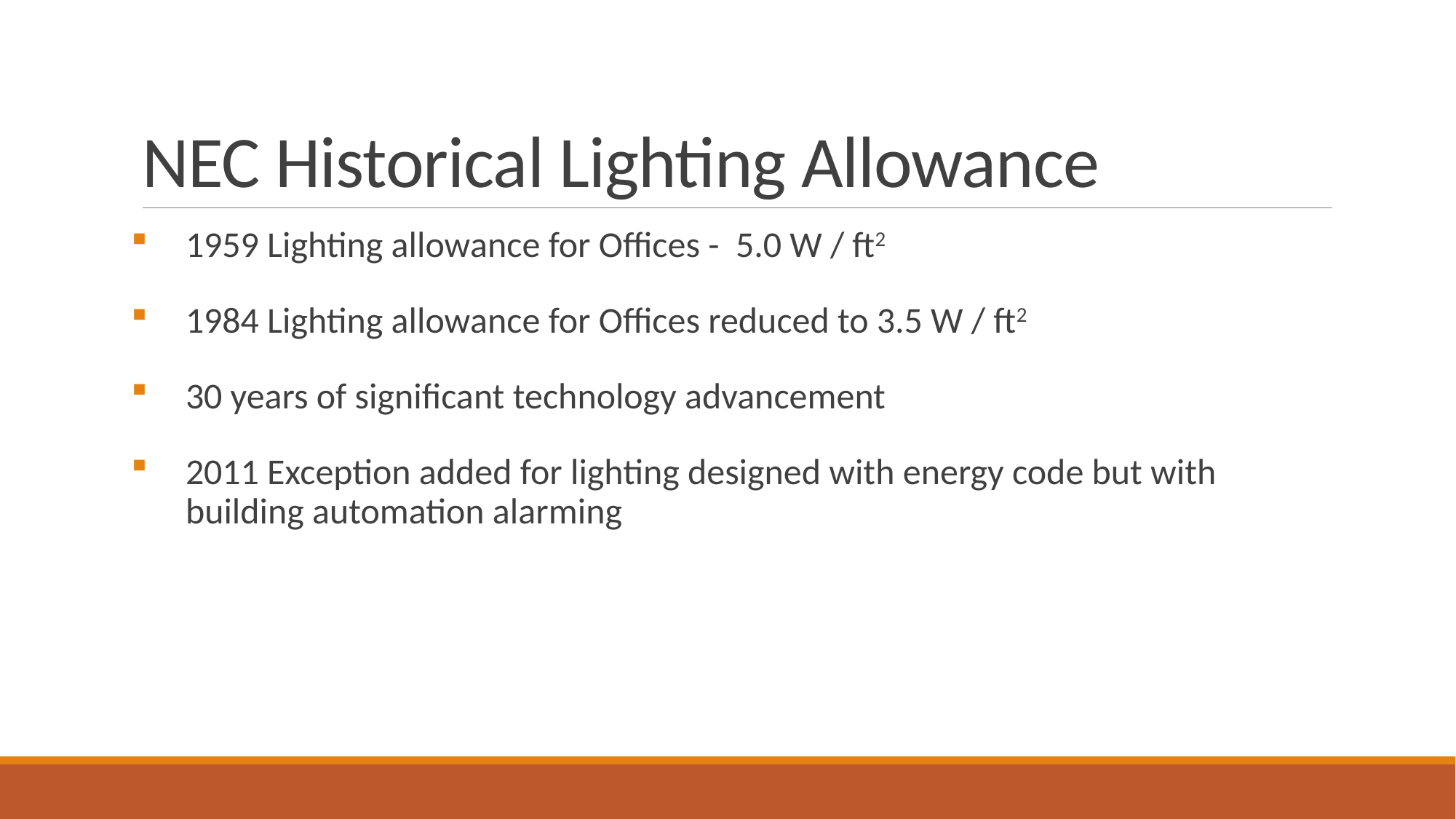

# NEC Historical Lighting Allowance
1959 Lighting allowance for Offices -  5.0 W / ft2
1984 Lighting allowance for Offices reduced to 3.5 W / ft2
30 years of significant technology advancement
2011 Exception added for lighting designed with energy code but with building automation alarming